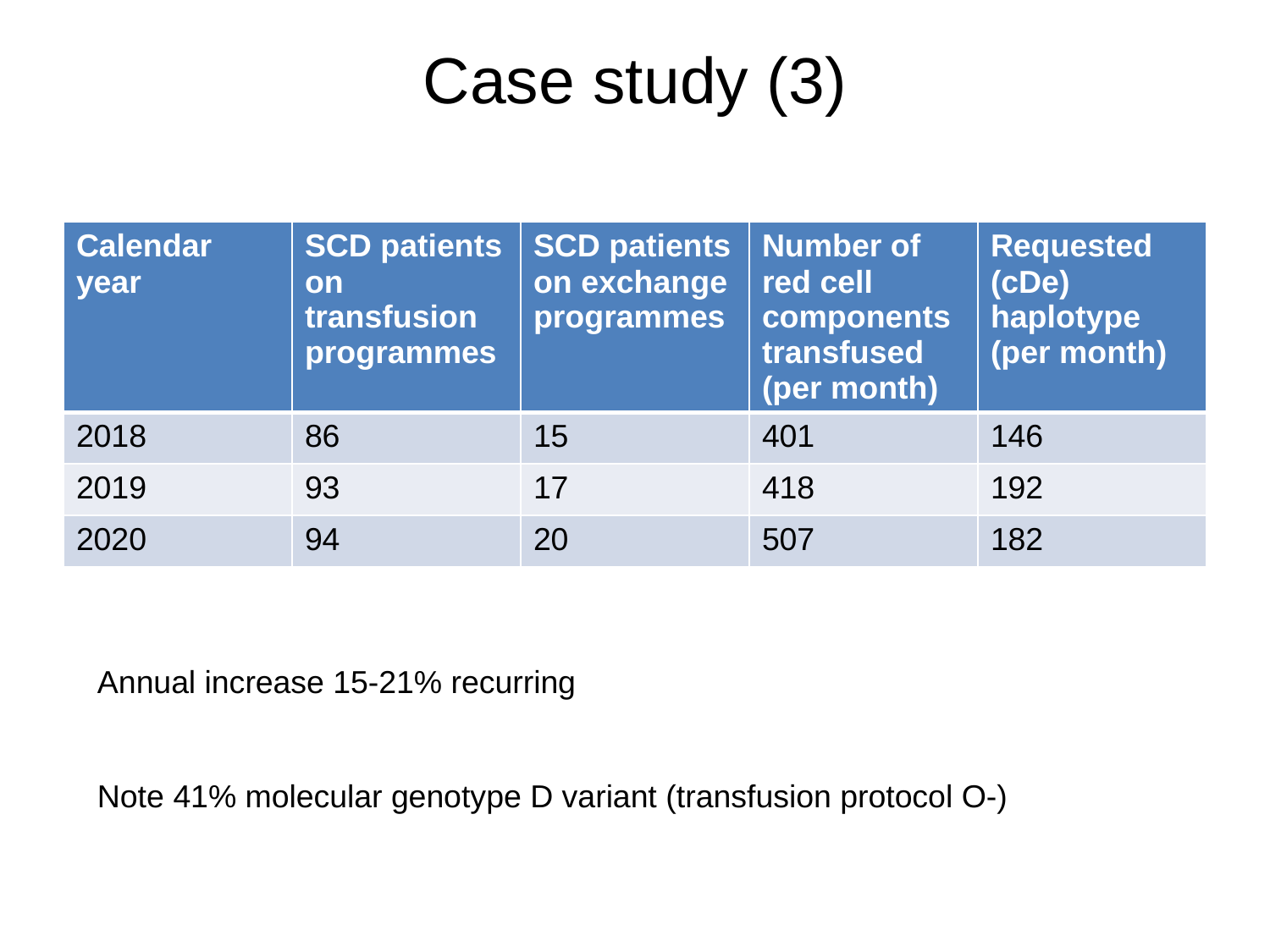

# Case study (3)
| Calendar year | SCD patients on transfusion programmes | SCD patients on exchange programmes | Number of red cell components transfused (per month) | Requested (cDe) haplotype (per month) |
| --- | --- | --- | --- | --- |
| 2018 | 86 | 15 | 401 | 146 |
| 2019 | 93 | 17 | 418 | 192 |
| 2020 | 94 | 20 | 507 | 182 |
Annual increase 15-21% recurring

Note 41% molecular genotype D variant (transfusion protocol O-)